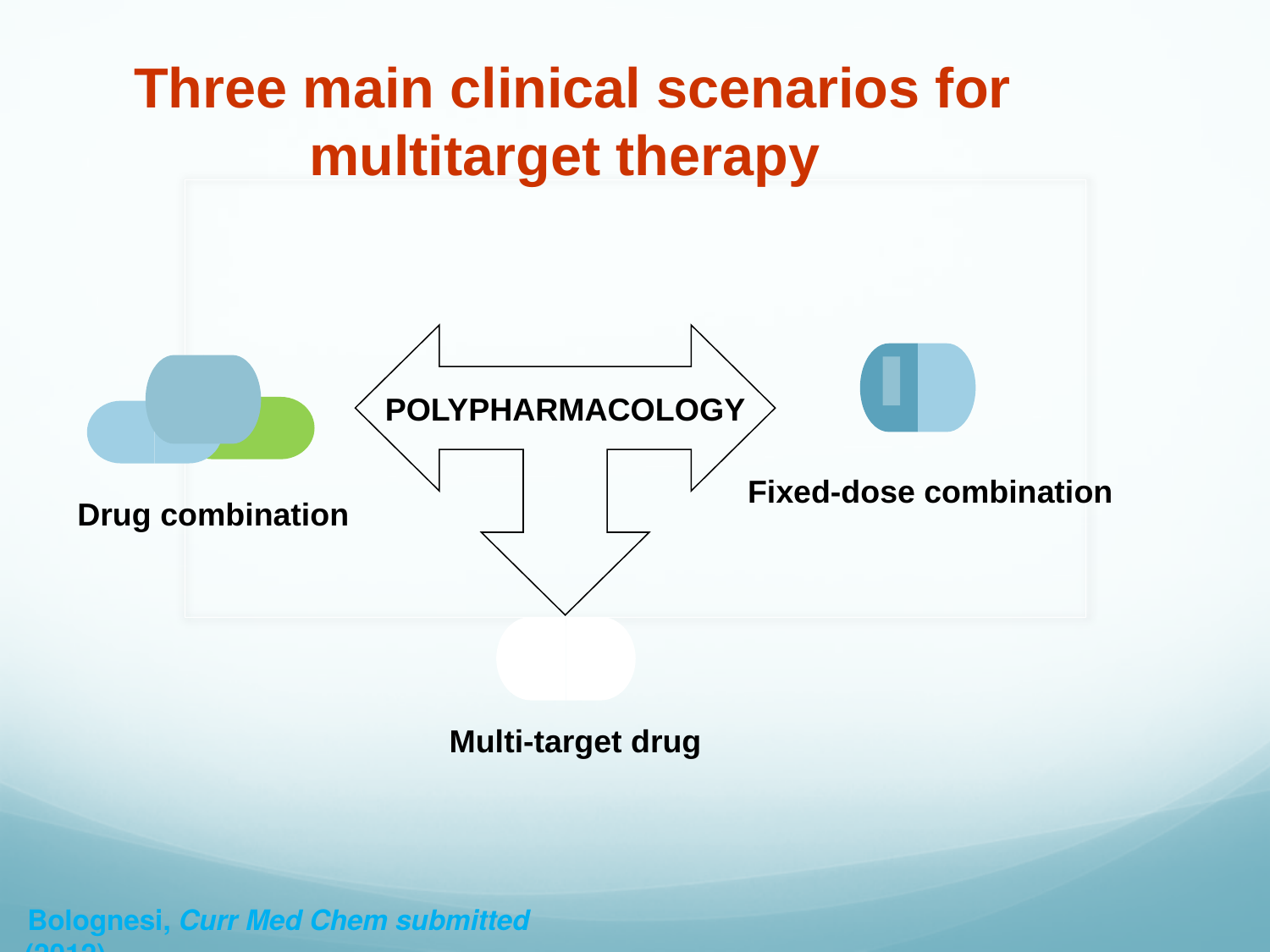

Three main clinical scenarios for multitarget therapy
POLYPHARMACOLOGY

Fixed-dose combination
Drug combination
MT
D
Multi-target drug
Bolognesi, Curr Med Chem submitted (2012)